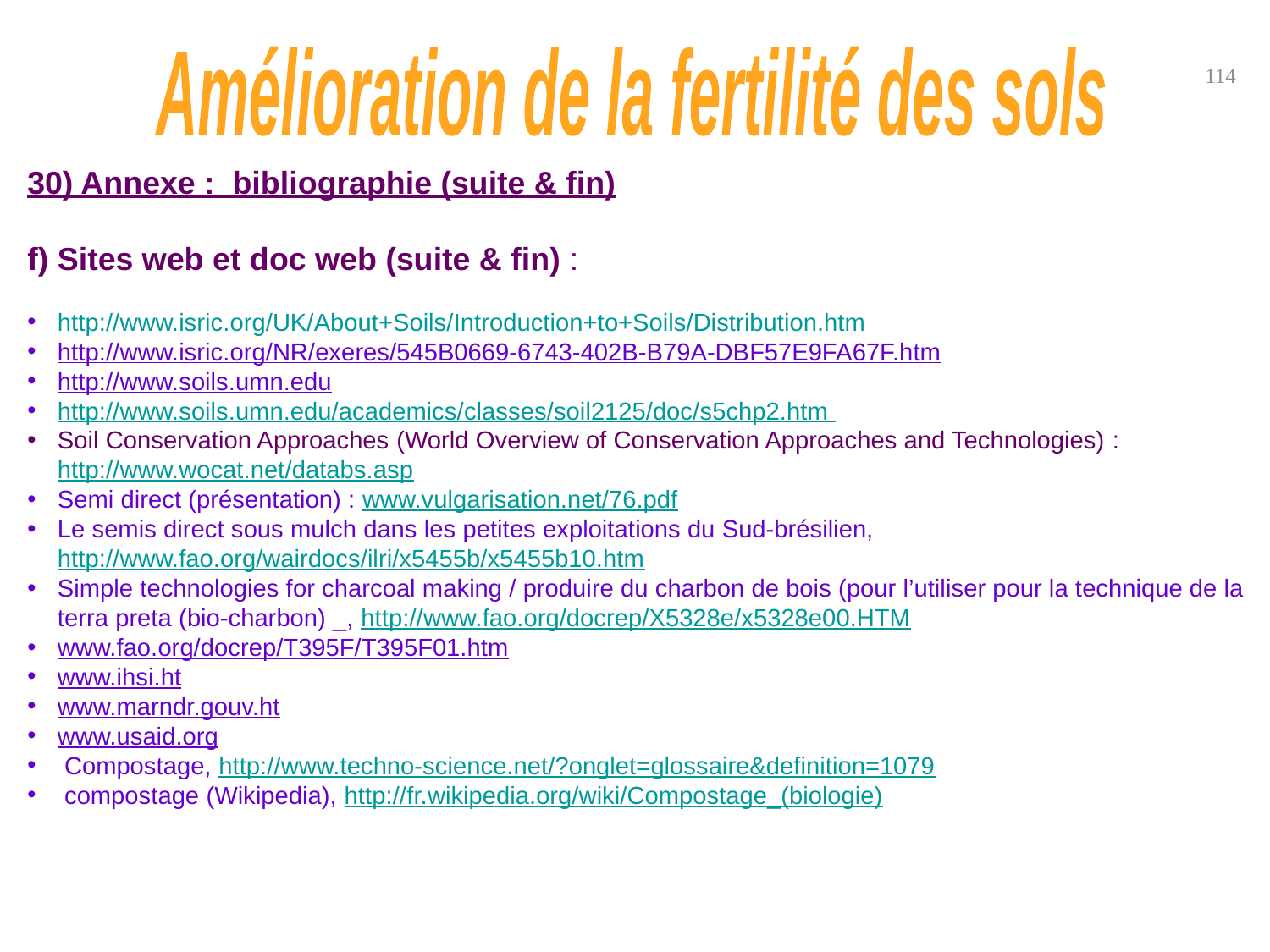

Amélioration de la fertilité des sols
114
30) Annexe :  bibliographie (suite & fin)

f) Sites web et doc web (suite & fin) :

http://www.isric.org/UK/About+Soils/Introduction+to+Soils/Distribution.htm
http://www.isric.org/NR/exeres/545B0669-6743-402B-B79A-DBF57E9FA67F.htm
http://www.soils.umn.edu
http://www.soils.umn.edu/academics/classes/soil2125/doc/s5chp2.htm
Soil Conservation Approaches (World Overview of Conservation Approaches and Technologies) :  http://www.wocat.net/databs.asp
Semi direct (présentation) : www.vulgarisation.net/76.pdf
Le semis direct sous mulch dans les petites exploitations du Sud-brésilien, http://www.fao.org/wairdocs/ilri/x5455b/x5455b10.htm
Simple technologies for charcoal making / produire du charbon de bois (pour l’utiliser pour la technique de la terra preta (bio-charbon) _, http://www.fao.org/docrep/X5328e/x5328e00.HTM
www.fao.org/docrep/T395F/T395F01.htm
www.ihsi.ht
www.marndr.gouv.ht
www.usaid.org
 Compostage, http://www.techno-science.net/?onglet=glossaire&definition=1079
 compostage (Wikipedia), http://fr.wikipedia.org/wiki/Compostage_(biologie)